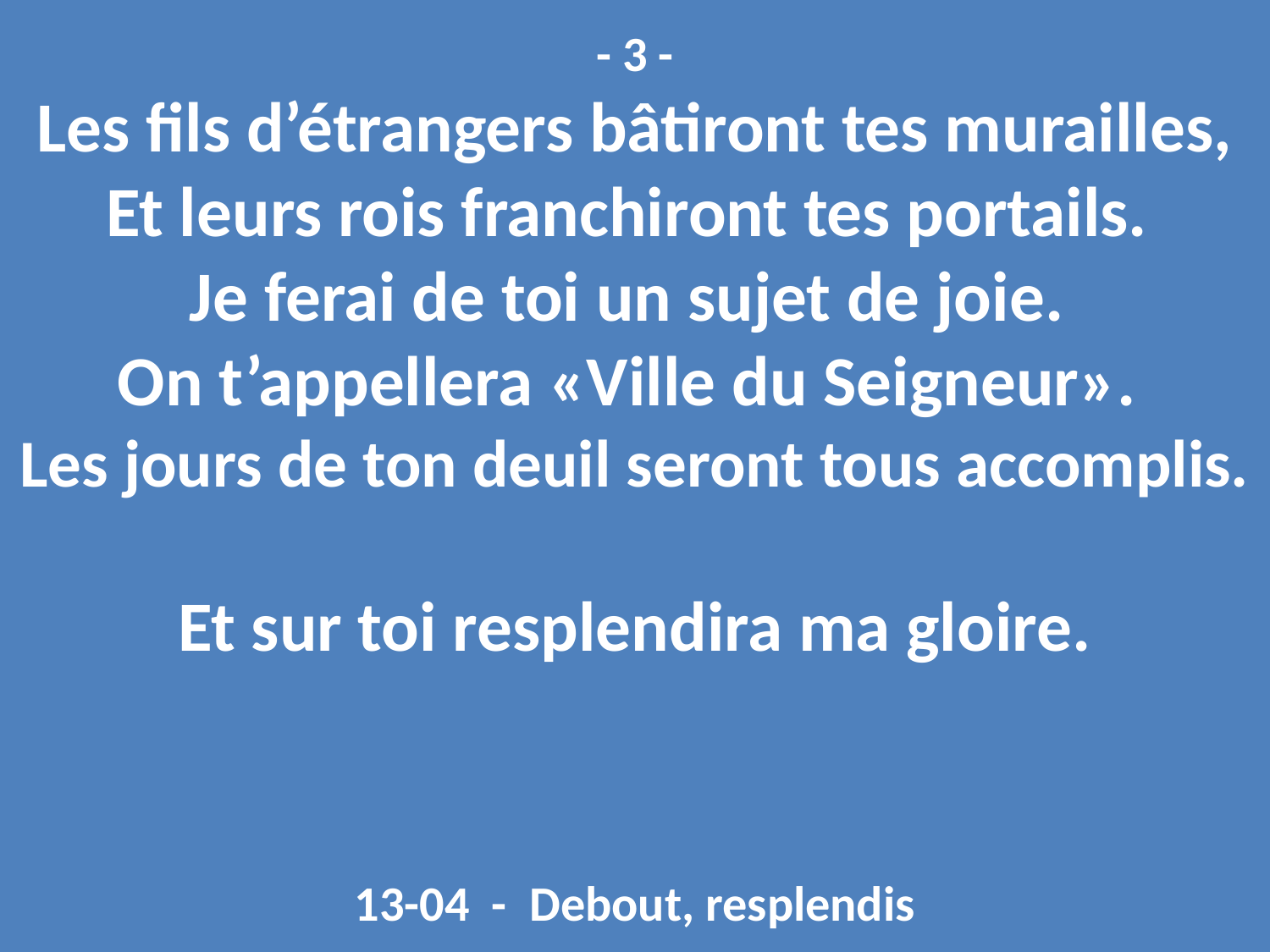

- 3 -
Les fils d’étrangers bâtiront tes murailles,
Et leurs rois franchiront tes portails.
Je ferai de toi un sujet de joie.
On t’appellera «Ville du Seigneur».
Les jours de ton deuil seront tous accomplis.
Et sur toi resplendira ma gloire.
13-04  -  Debout, resplendis